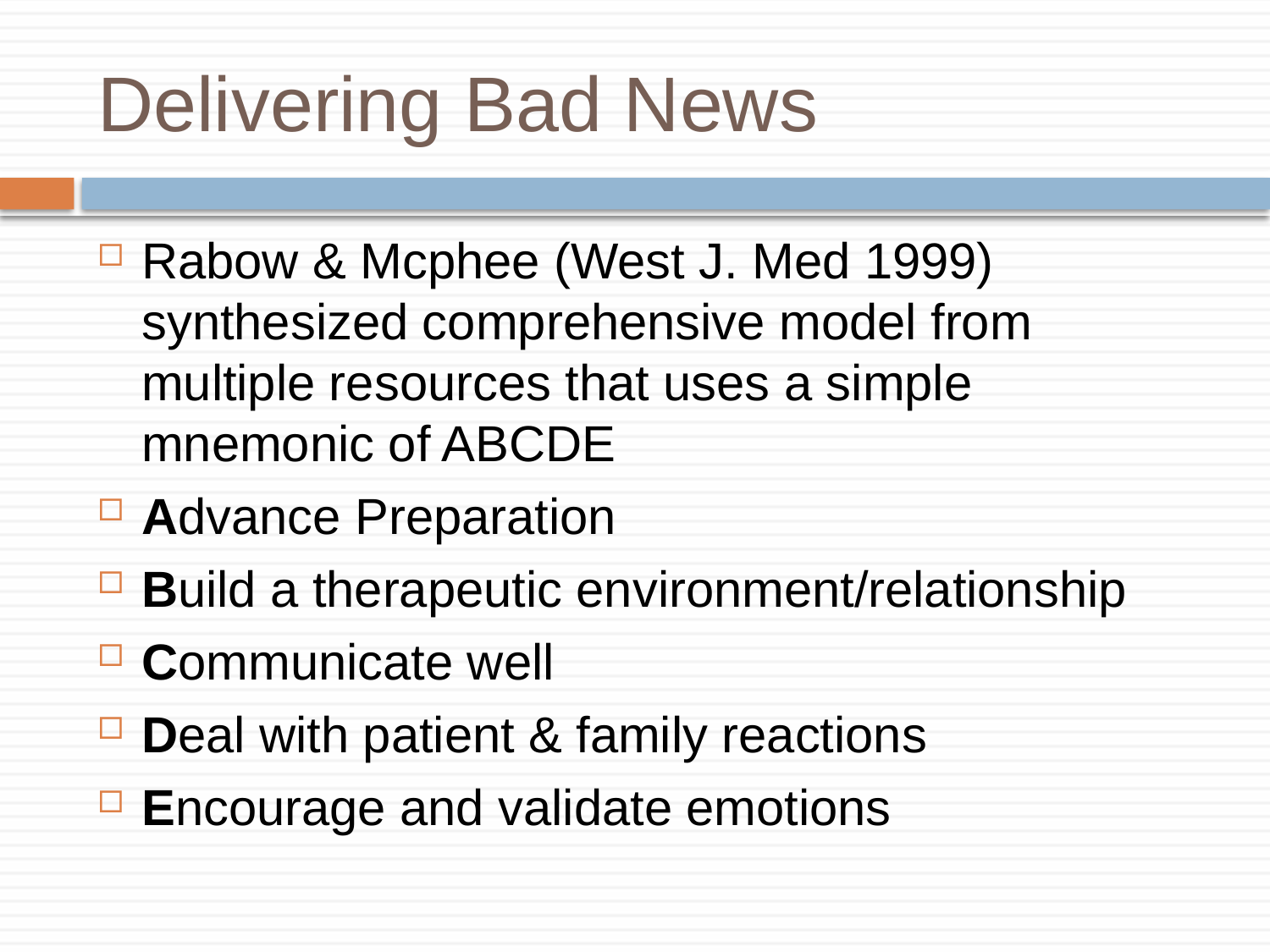

# Delivering Bad News
Rabow & Mcphee (West J. Med 1999) synthesized comprehensive model from multiple resources that uses a simple mnemonic of ABCDE
Advance Preparation
Build a therapeutic environment/relationship
Communicate well
Deal with patient & family reactions
Encourage and validate emotions